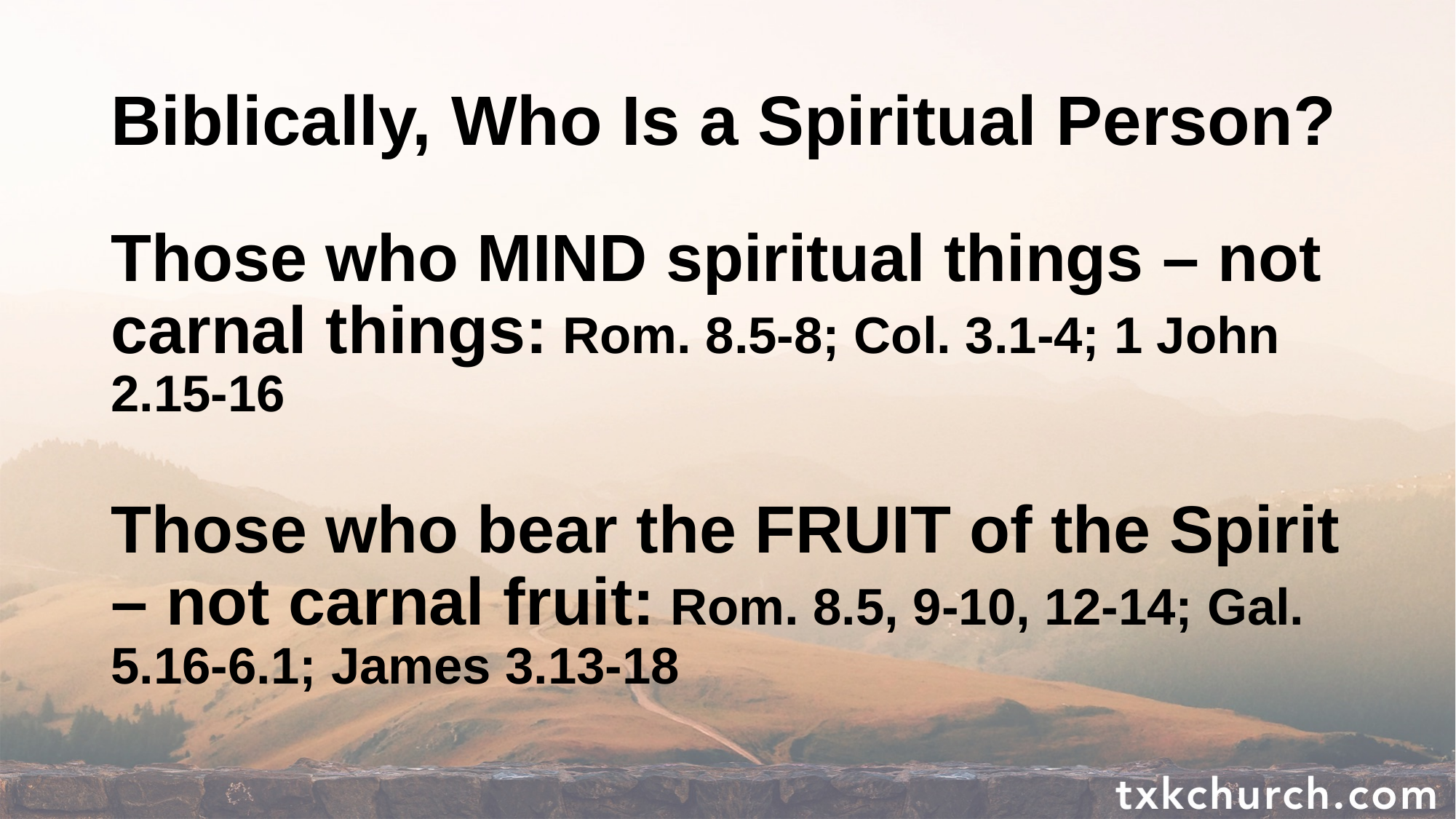

# Biblically, Who Is a Spiritual Person?
Those who MIND spiritual things – not carnal things: Rom. 8.5-8; Col. 3.1-4; 1 John 2.15-16

Those who bear the FRUIT of the Spirit – not carnal fruit: Rom. 8.5, 9-10, 12-14; Gal. 5.16-6.1; James 3.13-18